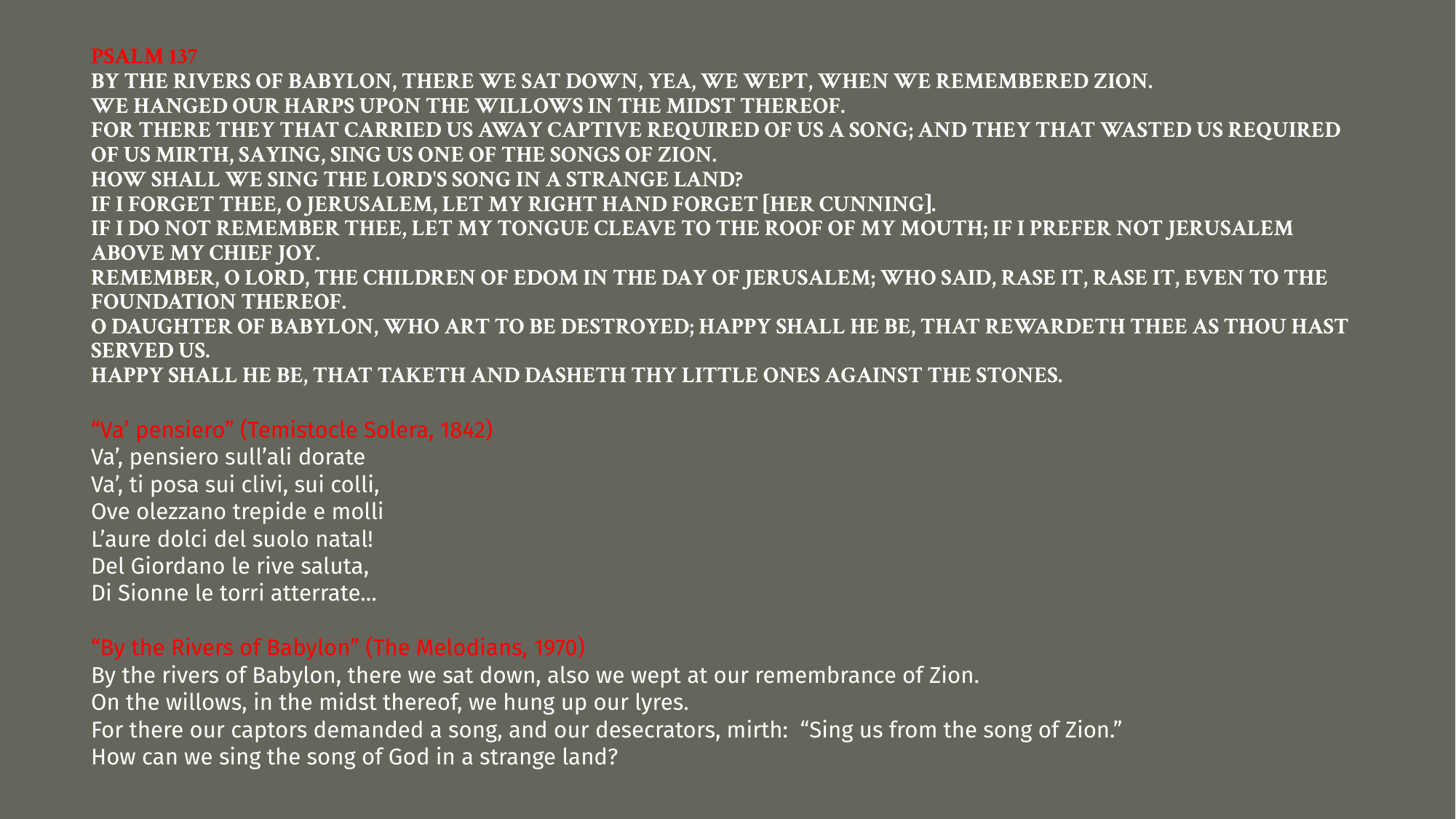

# Psalm 137 By the rivers of Babylon, there we sat down, yea, we wept, when we remembered Zion. We hanged our harps upon the willows in the midst thereof. For there they that carried us away captive required of us a song; and they that wasted us required of us mirth, saying, Sing us one of the songs of Zion. How shall we sing the Lord's song in a strange land? If I forget thee, O Jerusalem, let my right hand forget [her cunning]. If I do not remember thee, let my tongue cleave to the roof of my mouth; if I prefer not Jerusalem above my chief joy. Remember, O Lord, the children of Edom in the day of Jerusalem; who said, Rase it, rase it, even to the foundation thereof. O daughter of Babylon, who art to be destroyed; happy shall he be, that rewardeth thee as thou hast served us. Happy shall he be, that taketh and dasheth thy little ones against the stones.
“Va’ pensiero” (Temistocle Solera, 1842)
Va’, pensiero sull’ali dorate
Va’, ti posa sui clivi, sui colli,
Ove olezzano trepide e molli
L’aure dolci del suolo natal!
Del Giordano le rive saluta,
Di Sionne le torri atterrate...

“By the Rivers of Babylon” (The Melodians, 1970)
By the rivers of Babylon, there we sat down, also we wept at our remembrance of Zion.
On the willows, in the midst thereof, we hung up our lyres.
For there our captors demanded a song, and our desecrators, mirth:  “Sing us from the song of Zion.”
How can we sing the song of God in a strange land?